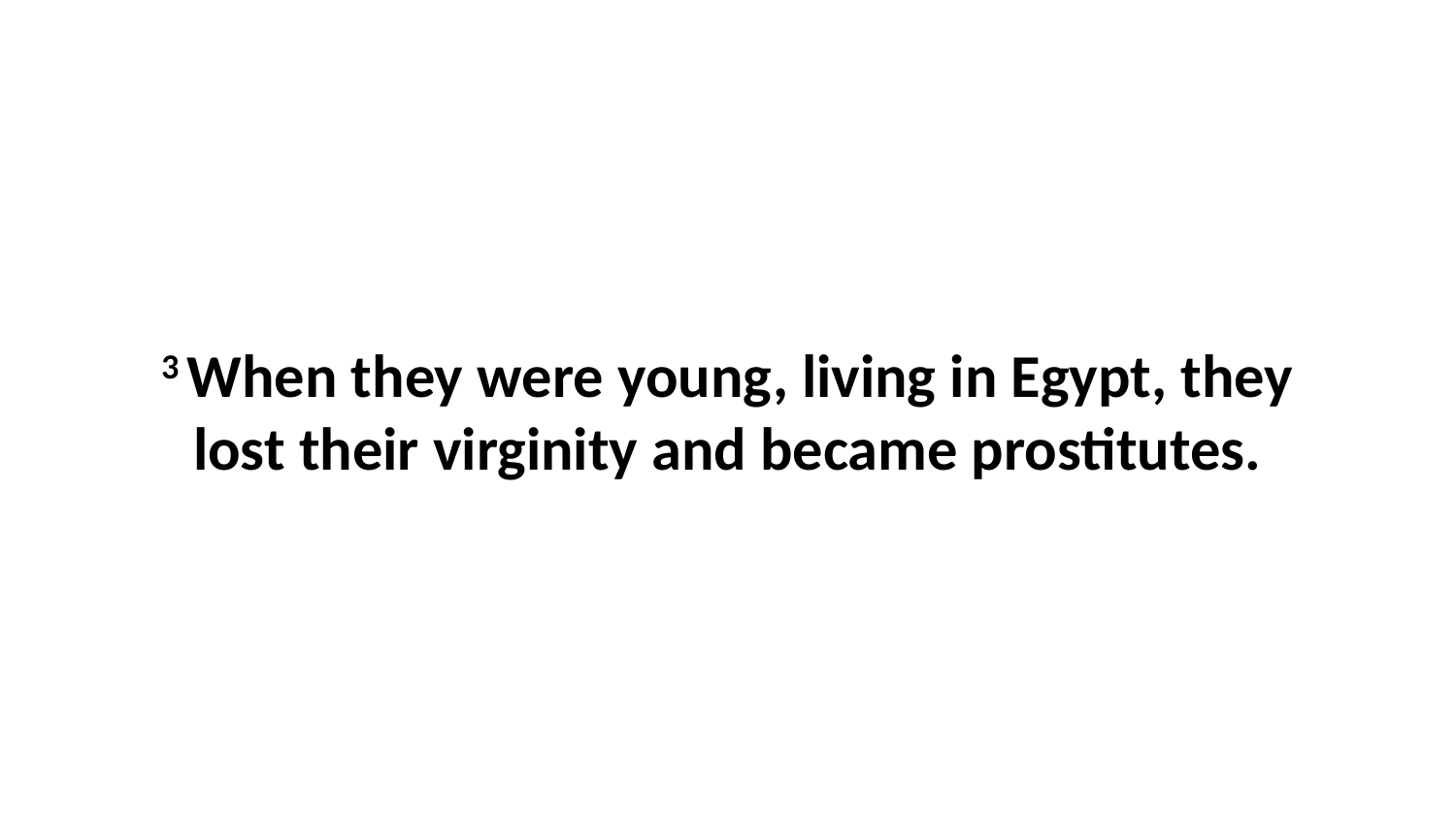

3 When they were young, living in Egypt, they lost their virginity and became prostitutes.